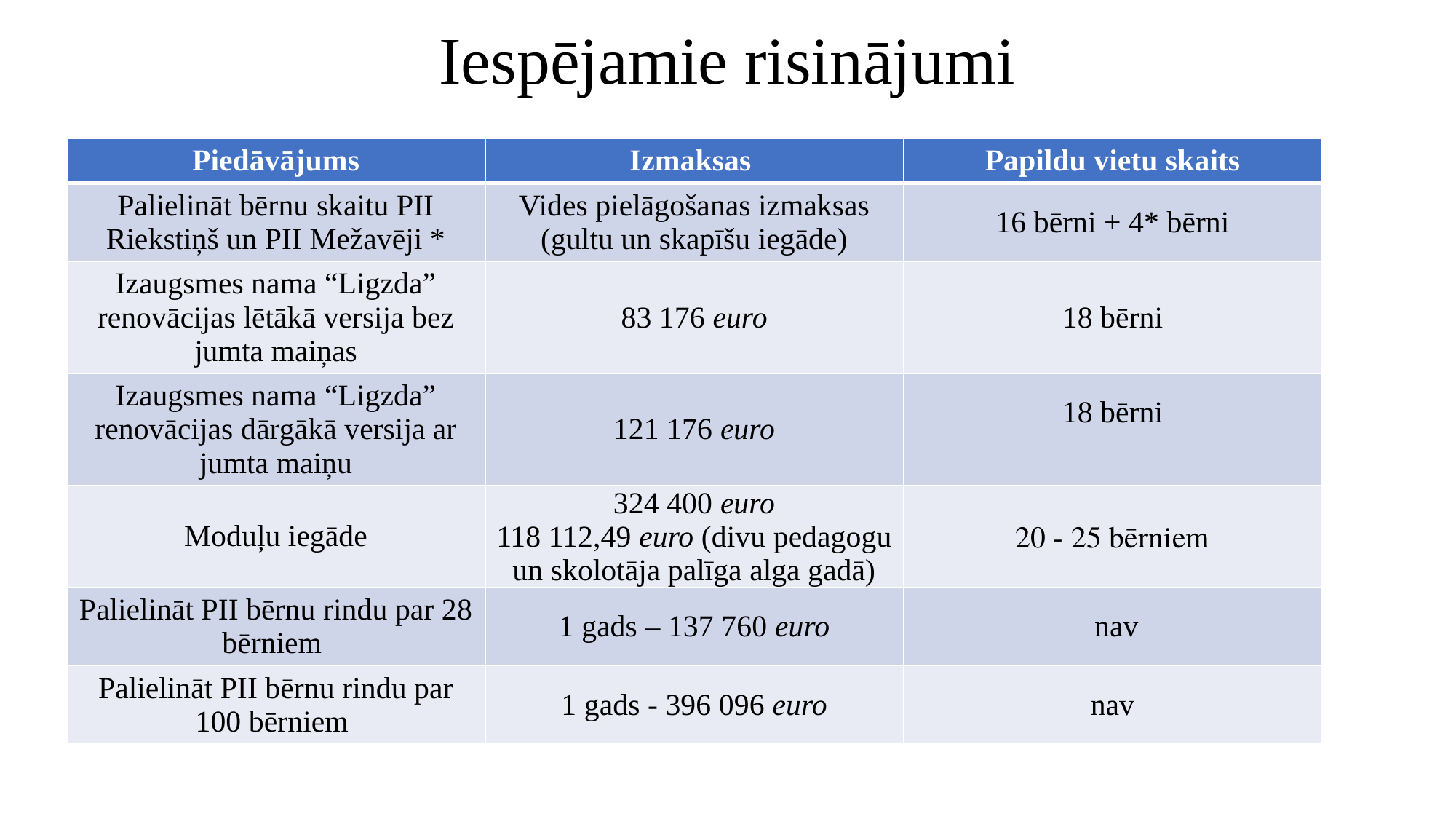

# Iespējamie risinājumi
| Piedāvājums | Izmaksas | Papildu vietu skaits |
| --- | --- | --- |
| Palielināt bērnu skaitu PII Riekstiņš un PII Mežavēji \* | Vides pielāgošanas izmaksas (gultu un skapīšu iegāde) | 16 bērni + 4\* bērni |
| Izaugsmes nama “Ligzda” renovācijas lētākā versija bez jumta maiņas | 83 176 euro | 18 bērni |
| Izaugsmes nama “Ligzda” renovācijas dārgākā versija ar jumta maiņu | 121 176 euro | 18 bērni |
| Moduļu iegāde | 324 400 euro 118 112,49 euro (divu pedagogu un skolotāja palīga alga gadā) | 20 - 25 bērniem |
| Palielināt PII bērnu rindu par 28 bērniem | 1 gads – 137 760 euro | nav |
| Palielināt PII bērnu rindu par 100 bērniem | 1 gads - 396 096 euro | nav |